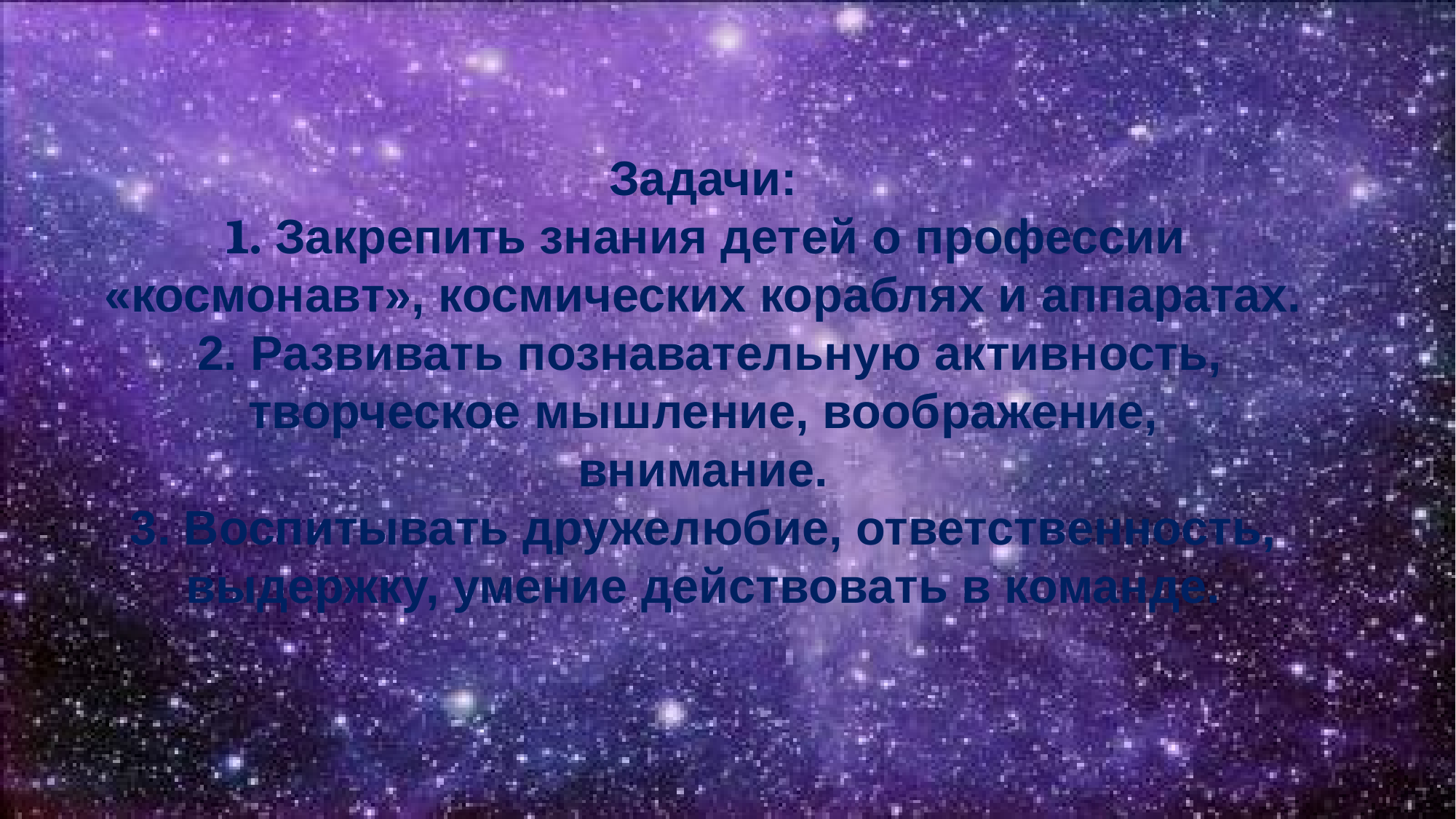

Задачи:
Закрепить знания детей о профессии
«космонавт», космических кораблях и аппаратах.
2. Развивать познавательную активность,
творческое мышление, воображение,
внимание.
3. Воспитывать дружелюбие, ответственность,
выдержку, умение действовать в команде.